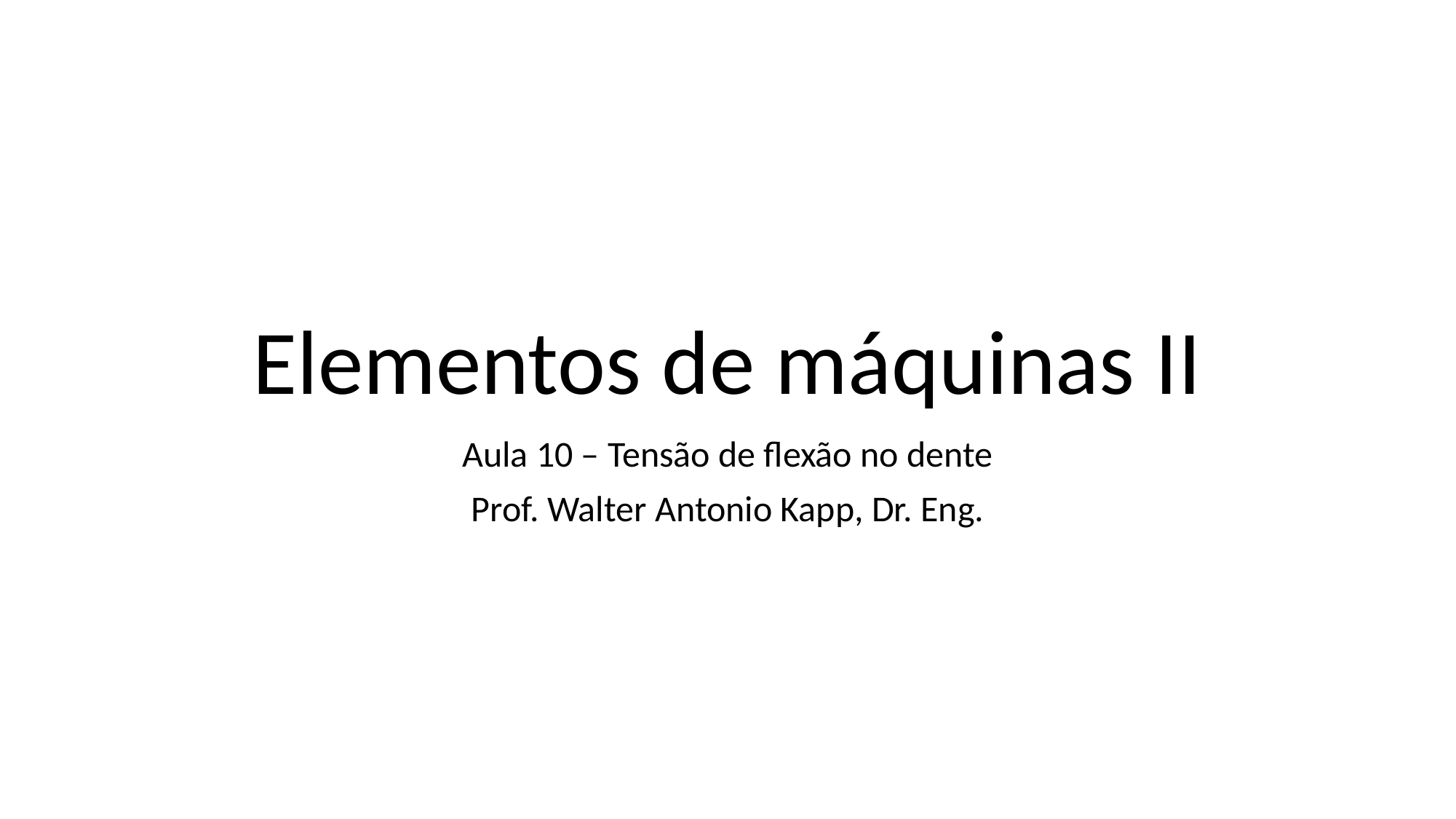

# Elementos de máquinas II
Aula 10 – Tensão de flexão no dente
Prof. Walter Antonio Kapp, Dr. Eng.